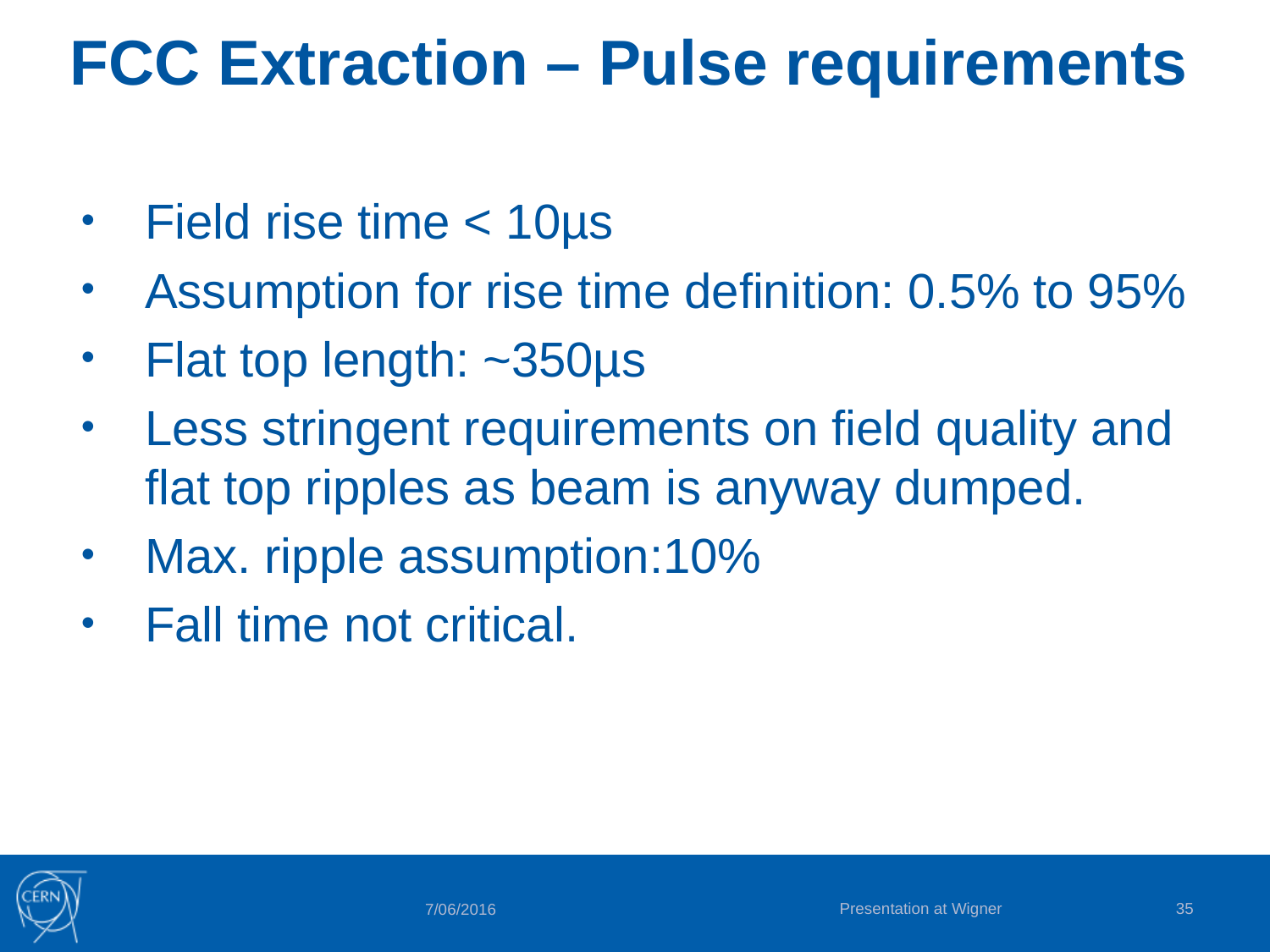

# FCC Extraction – Pulse requirements
Field rise time < 10µs
Assumption for rise time definition: 0.5% to 95%
Flat top length: ~350µs
Less stringent requirements on field quality and flat top ripples as beam is anyway dumped.
Max. ripple assumption:10%
Fall time not critical.

Presentation at Wigner
35
7/06/2016